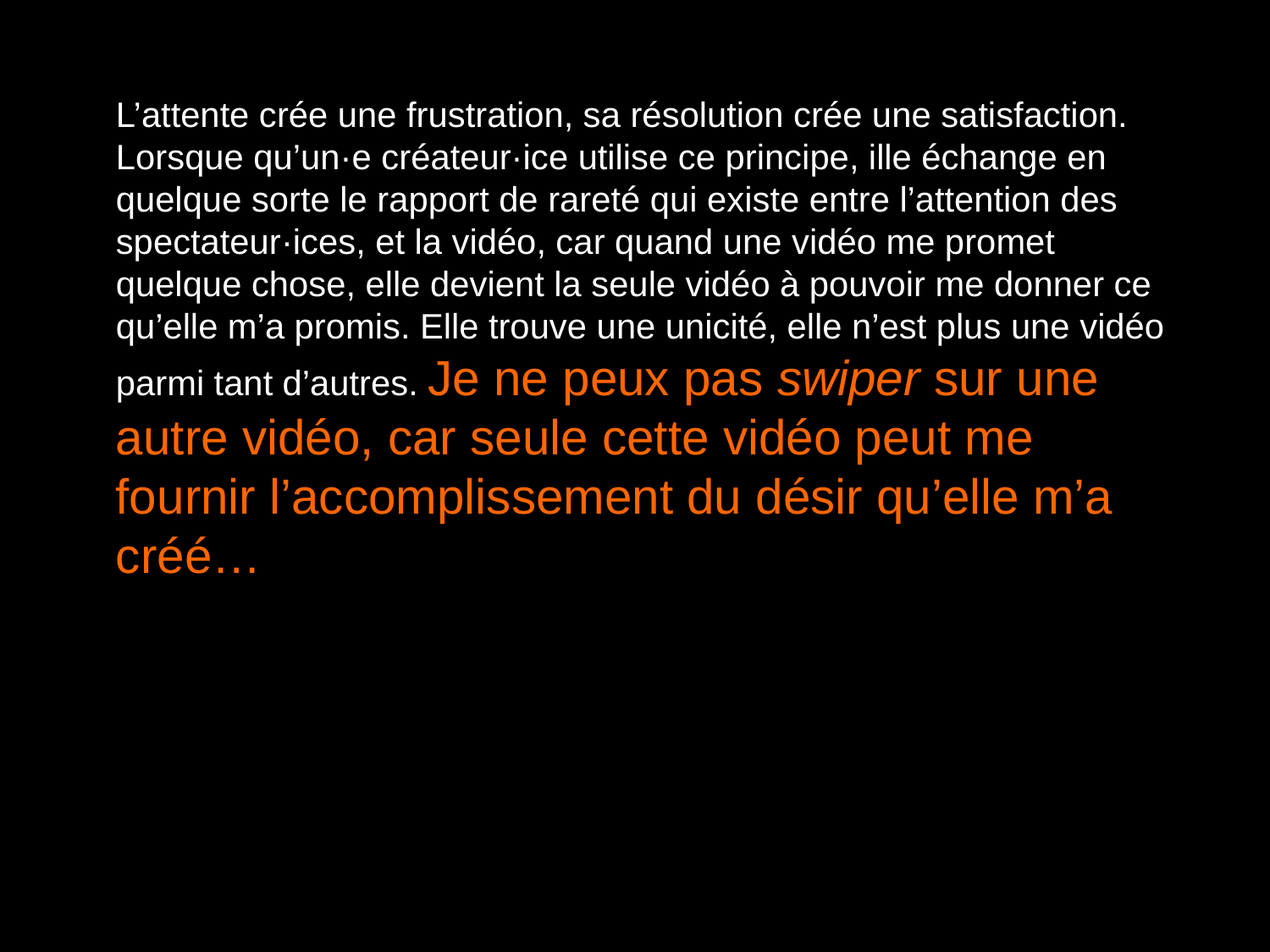

L’attente crée une frustration, sa résolution crée une satisfaction. Lorsque qu’un·e créateur·ice utilise ce principe, ille échange en quelque sorte le rapport de rareté qui existe entre l’attention des spectateur·ices, et la vidéo, car quand une vidéo me promet quelque chose, elle devient la seule vidéo à pouvoir me donner ce qu’elle m’a promis. Elle trouve une unicité, elle n’est plus une vidéo parmi tant d’autres. Je ne peux pas swiper sur une autre vidéo, car seule cette vidéo peut me fournir l’accomplissement du désir qu’elle m’a créé…